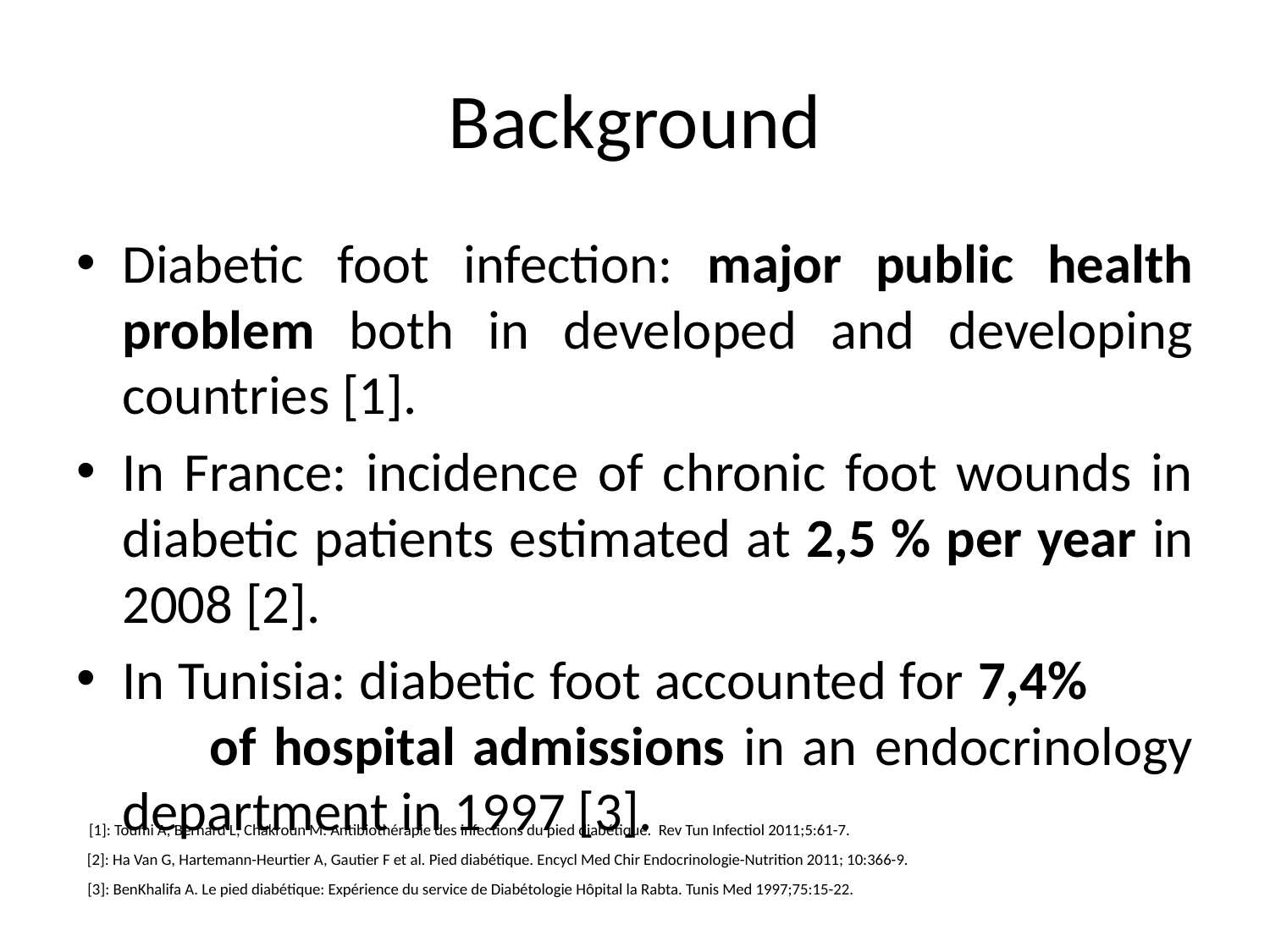

# Background
Diabetic foot infection: major public health problem both in developed and developing countries [1].
In France: incidence of chronic foot wounds in diabetic patients estimated at 2,5 % per year in 2008 [2].
In Tunisia: diabetic foot accounted for 7,4%              of hospital admissions in an endocrinology department in 1997 [3].

[1]: Toumi A, Bernard L, Chakroun M. Antibiothérapie des infections du pied diabétique.  Rev Tun Infectiol 2011;5:61-7.

[2]: Ha Van G, Hartemann-Heurtier A, Gautier F et al. Pied diabétique. Encycl Med Chir Endocrinologie-Nutrition 2011; 10:366-9.

[3]: BenKhalifa A. Le pied diabétique: Expérience du service de Diabétologie Hôpital la Rabta. Tunis Med 1997;75:15-22.